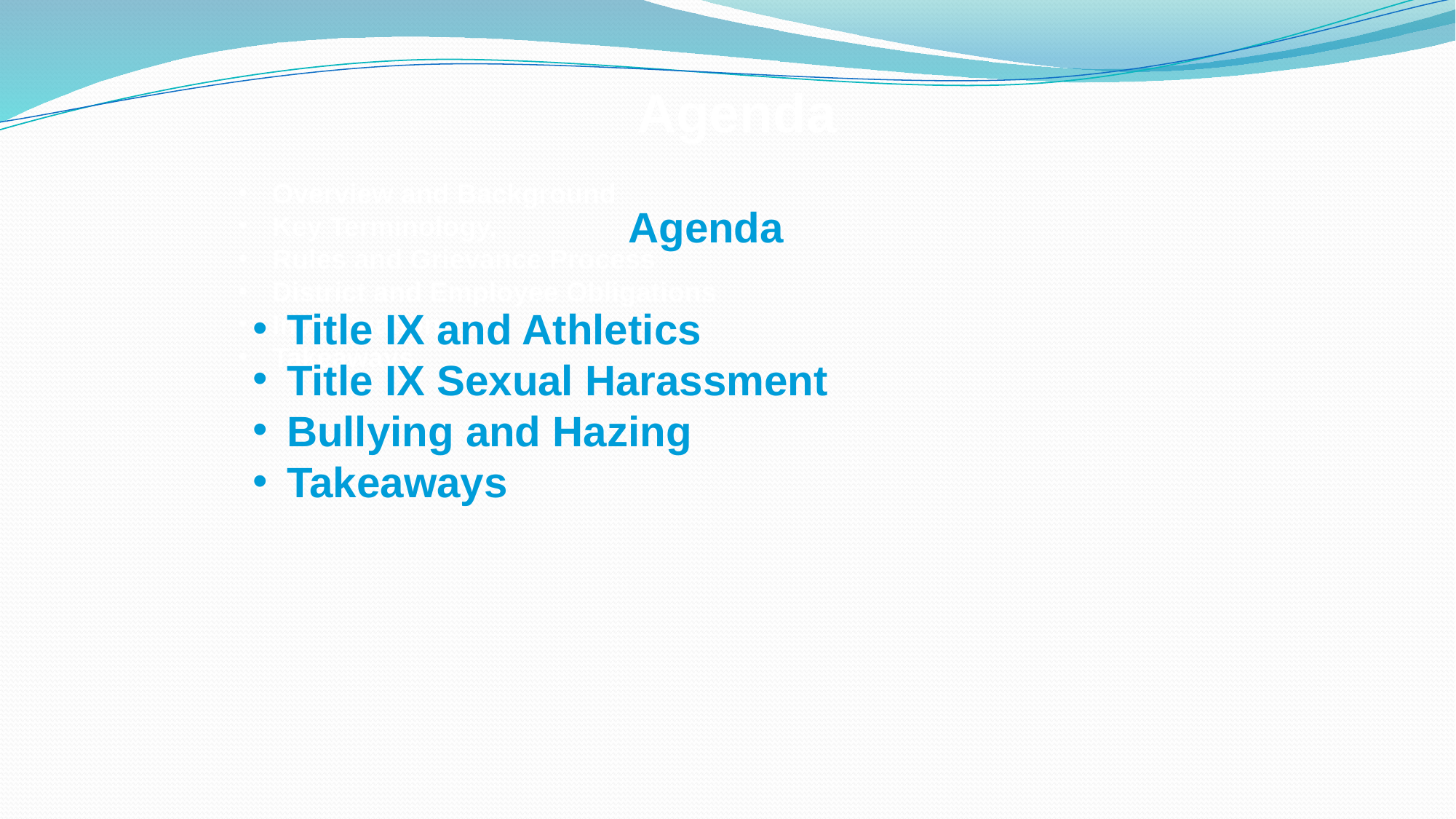

Agenda

Overview and Background
Key Terminology,
Rules and Grievance Process
District and Employee Obligations
Investigations
Takeaways
Agenda

Title IX and Athletics
Title IX Sexual Harassment
Bullying and Hazing
Takeaways